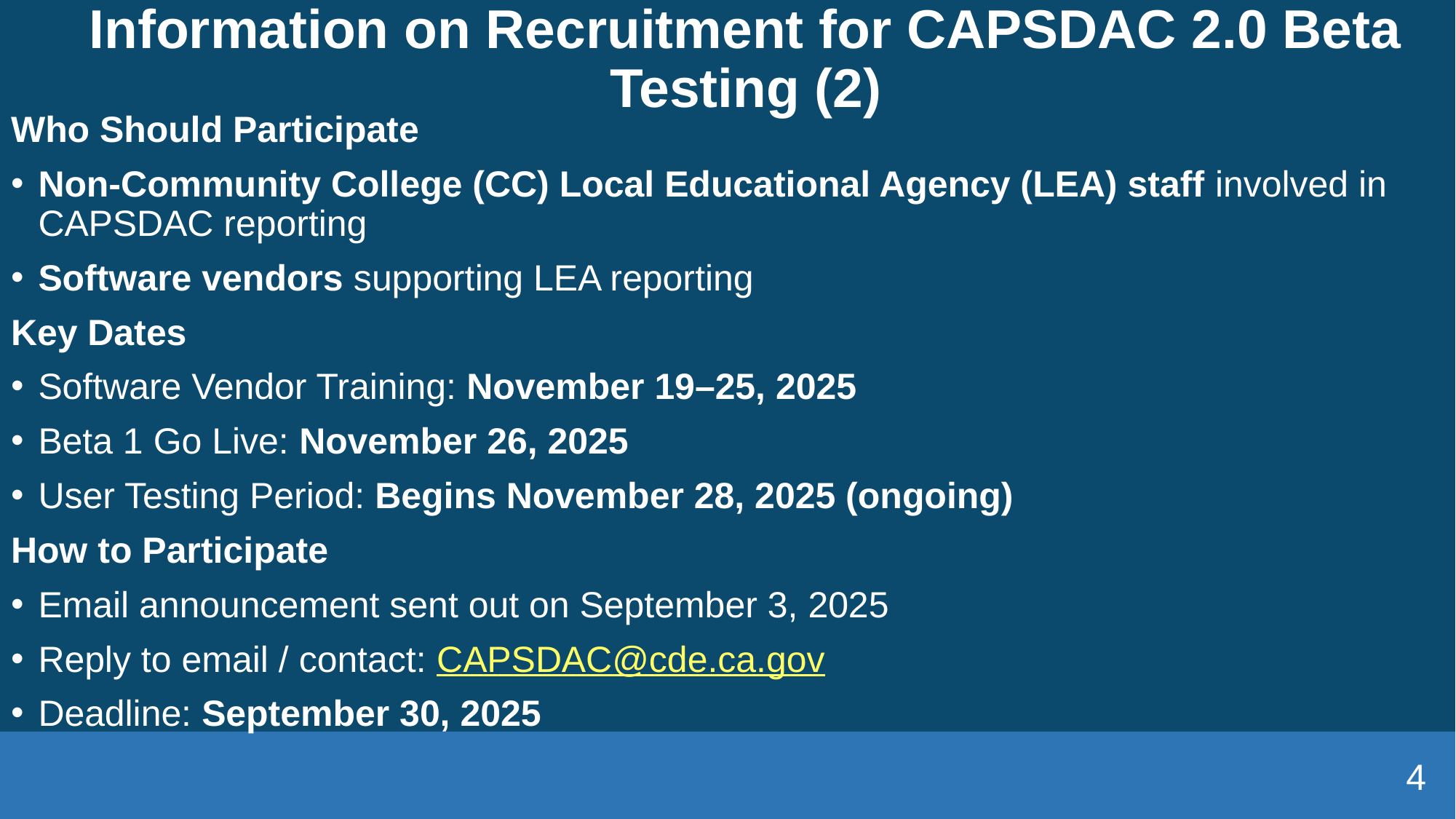

# Information on Recruitment for CAPSDAC 2.0 Beta Testing (2)
Who Should Participate
Non-Community College (CC) Local Educational Agency (LEA) staff involved in CAPSDAC reporting
Software vendors supporting LEA reporting
Key Dates
Software Vendor Training: November 19–25, 2025
Beta 1 Go Live: November 26, 2025
User Testing Period: Begins November 28, 2025 (ongoing)
How to Participate
Email announcement sent out on September 3, 2025
Reply to email / contact: CAPSDAC@cde.ca.gov
Deadline: September 30, 2025

4